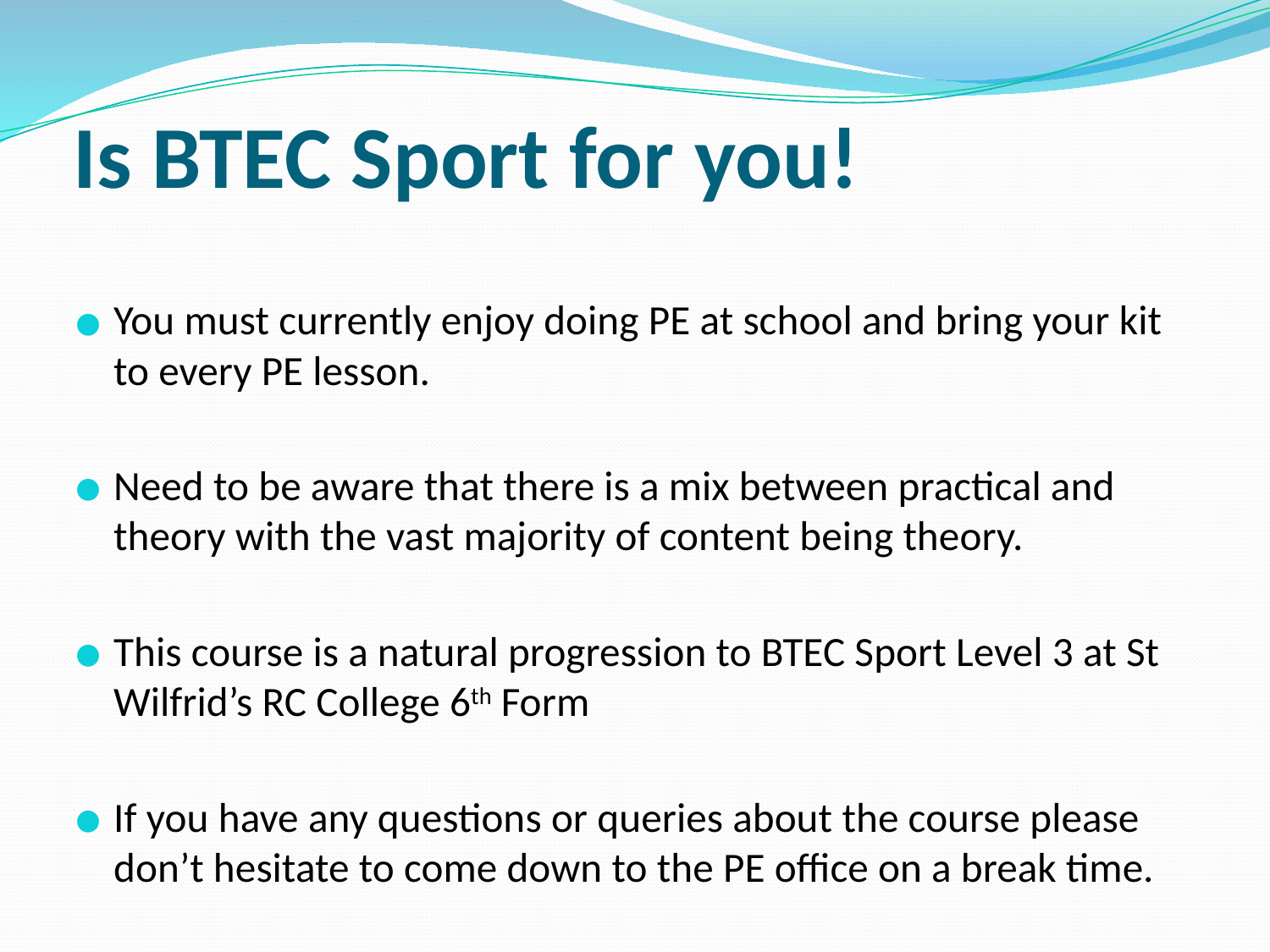

# Is BTEC Sport for you!

You must currently enjoy doing PE at school and bring your kit to every PE lesson.

Need to be aware that there is a mix between practical and theory with the vast majority of content being theory.

This course is a natural progression to BTEC Sport Level 3 at St Wilfrid’s RC College 6th Form

If you have any questions or queries about the course please don’t hesitate to come down to the PE office on a break time.